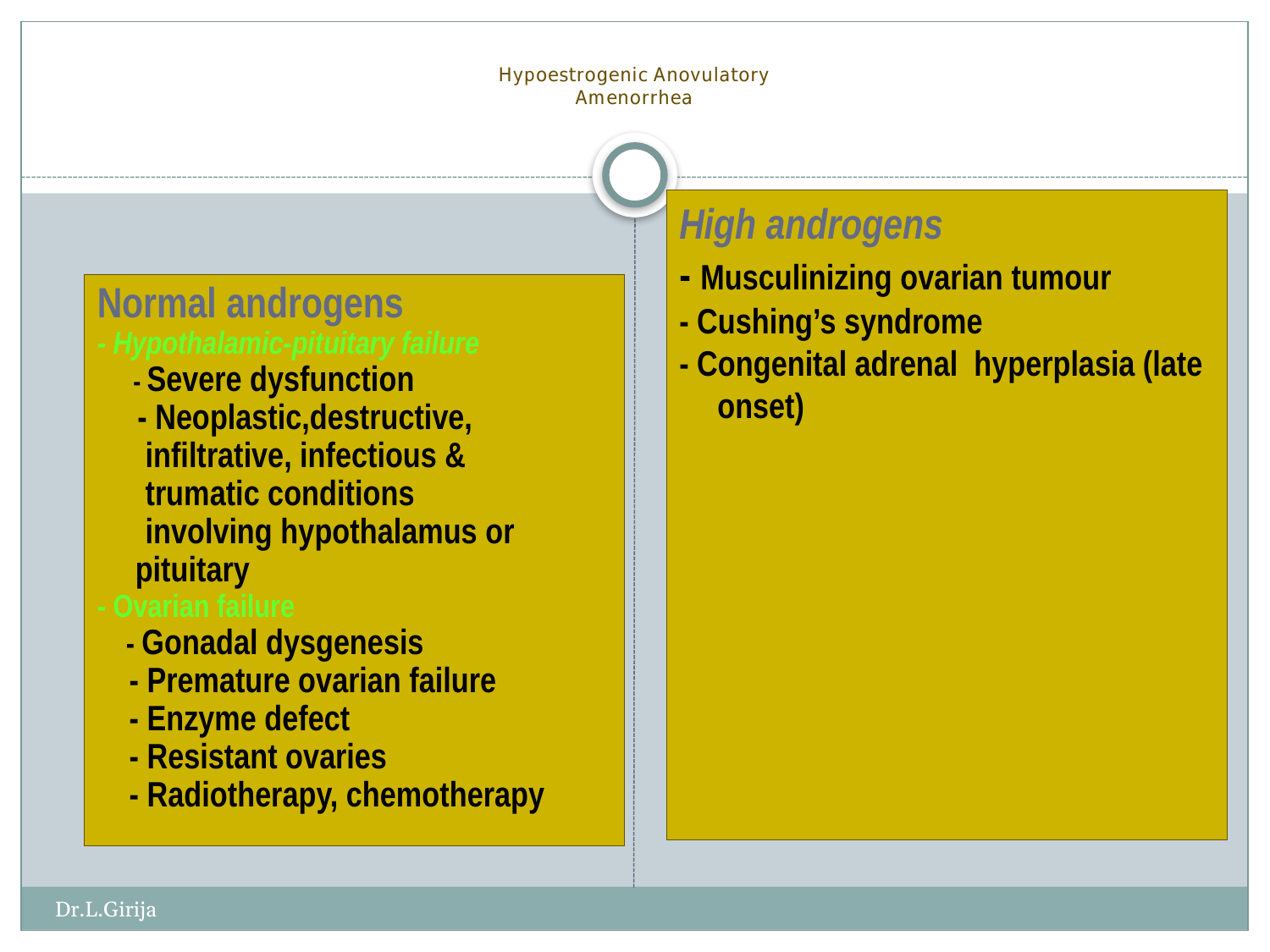

# Hypoestrogenic Anovulatory Amenorrhea
High androgens
- Musculinizing ovarian tumour
- Cushing’s syndrome
- Congenital adrenal  hyperplasia (late onset)

Normal androgens
- Hypothalamic-pituitary failure
     - Severe dysfunction
     - Neoplastic,destructive,
      infiltrative, infectious &
      trumatic conditions
      involving hypothalamus or pituitary
- Ovarian failure
    - Gonadal dysgenesis
    - Premature ovarian failure
    - Enzyme defect
    - Resistant ovaries
    - Radiotherapy, chemotherapy

Dr.L.Girija